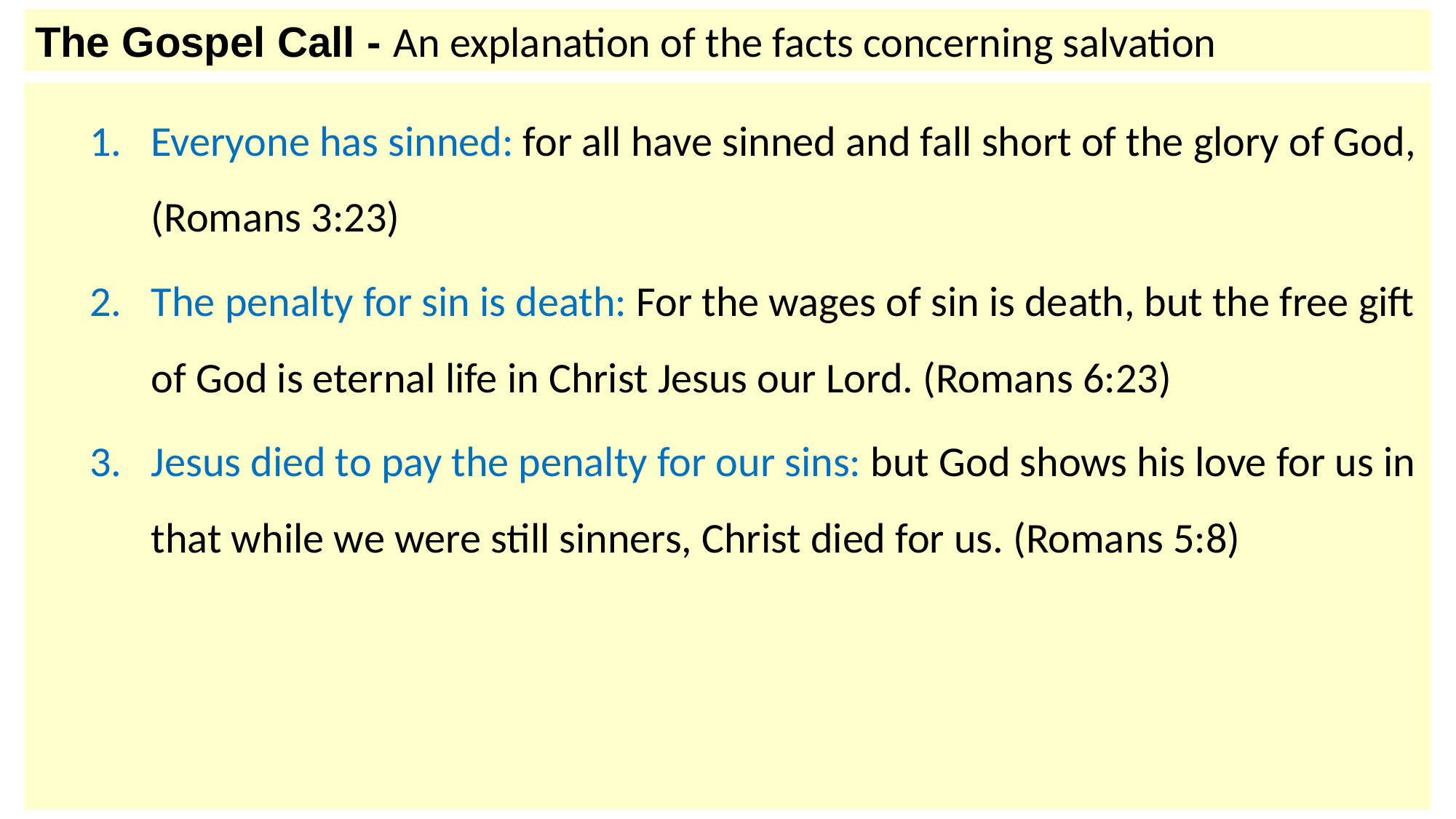

The Gospel Call - An explanation of the facts concerning salvation
Everyone has sinned: for all have sinned and fall short of the glory of God, (Romans 3:23)
The penalty for sin is death: For the wages of sin is death, but the free gift of God is eternal life in Christ Jesus our Lord. (Romans 6:23)
Jesus died to pay the penalty for our sins: but God shows his love for us in that while we were still sinners, Christ died for us. (Romans 5:8)